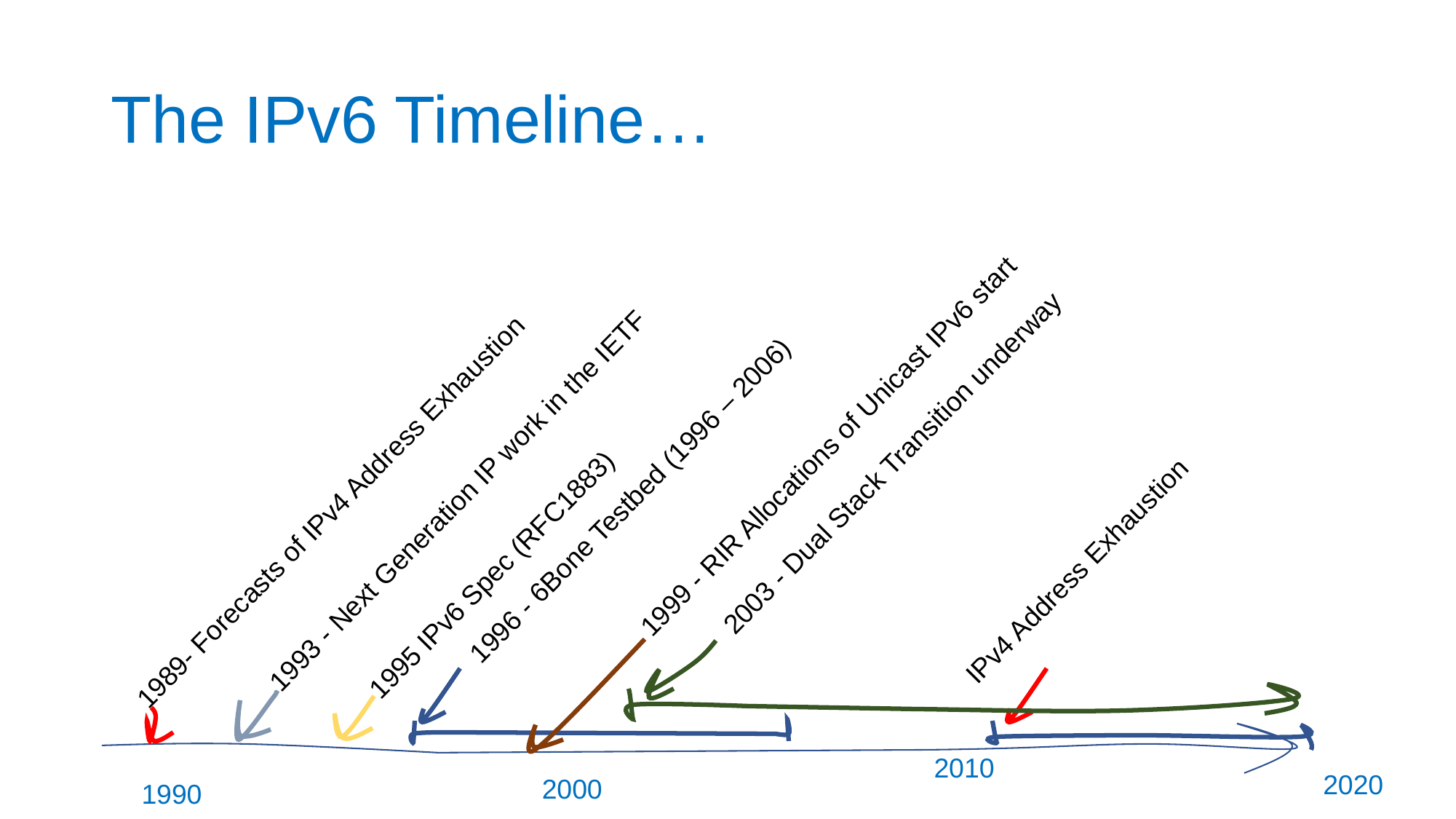

# The IPv6 Timeline…
1999 - RIR Allocations of Unicast IPv6 start
2003 - Dual Stack Transition underway
1993 - Next Generation IP work in the IETF
1996 - 6Bone Testbed (1996 – 2006)
1989- Forecasts of IPv4 Address Exhaustion
IPv4 Address Exhaustion
1995 IPv6 Spec (RFC1883)

2010
2020
2000
1990